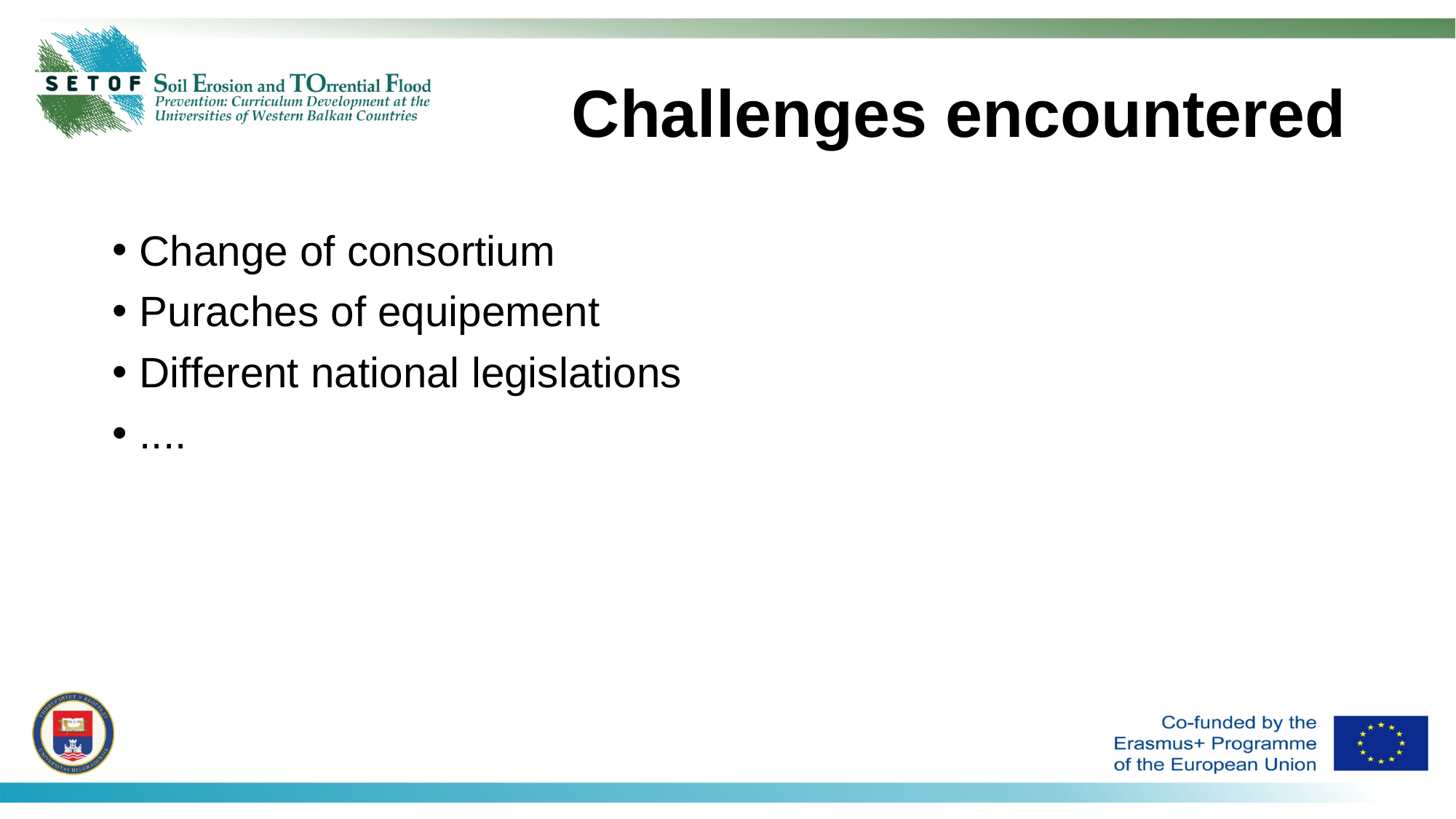

# Challenges encountered
Change of consortium
Puraches of equipement
Different national legislations
....